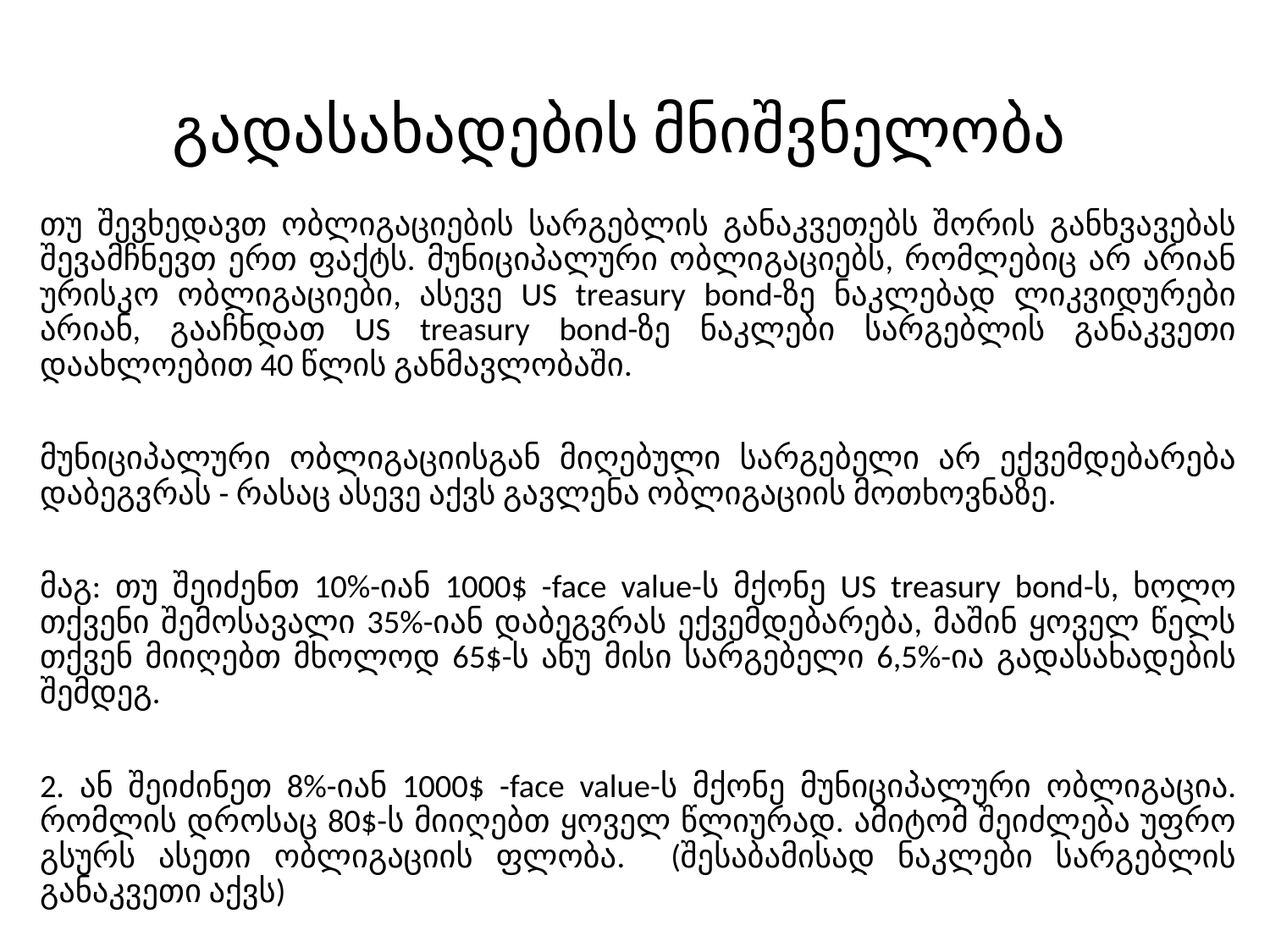

# გადასახადების მნიშვნელობა
თუ შევხედავთ ობლიგაციების სარგებლის განაკვეთებს შორის განხვავებას შევამჩნევთ ერთ ფაქტს. მუნიციპალური ობლიგაციებს, რომლებიც არ არიან ურისკო ობლიგაციები, ასევე US treasury bond-ზე ნაკლებად ლიკვიდურები არიან, გააჩნდათ US treasury bond-ზე ნაკლები სარგებლის განაკვეთი დაახლოებით 40 წლის განმავლობაში.

მუნიციპალური ობლიგაციისგან მიღებული სარგებელი არ ექვემდებარება დაბეგვრას - რასაც ასევე აქვს გავლენა ობლიგაციის მოთხოვნაზე.

მაგ: თუ შეიძენთ 10%-იან 1000$ -face value-ს მქონე US treasury bond-ს, ხოლო თქვენი შემოსავალი 35%-იან დაბეგვრას ექვემდებარება, მაშინ ყოველ წელს თქვენ მიიღებთ მხოლოდ 65$-ს ანუ მისი სარგებელი 6,5%-ია გადასახადების შემდეგ.

2. ან შეიძინეთ 8%-იან 1000$ -face value-ს მქონე მუნიციპალური ობლიგაცია. რომლის დროსაც 80$-ს მიიღებთ ყოველ წლიურად. ამიტომ შეიძლება უფრო გსურს ასეთი ობლიგაციის ფლობა.  (შესაბამისად ნაკლები სარგებლის განაკვეთი აქვს)